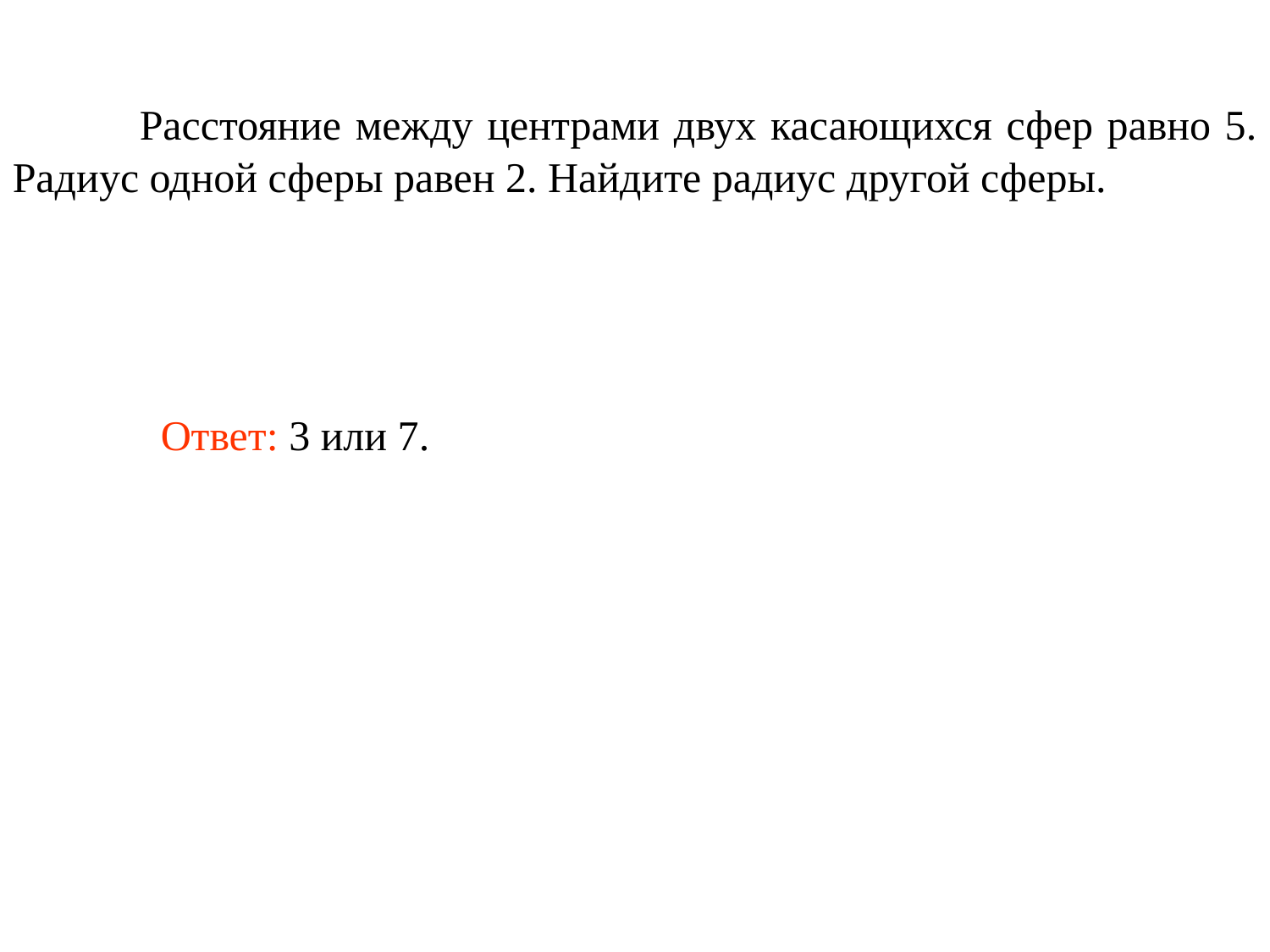

Расстояние между центрами двух касающихся сфер равно 5. Радиус одной сферы равен 2. Найдите радиус другой сферы.
	Ответ: 3 или 7.